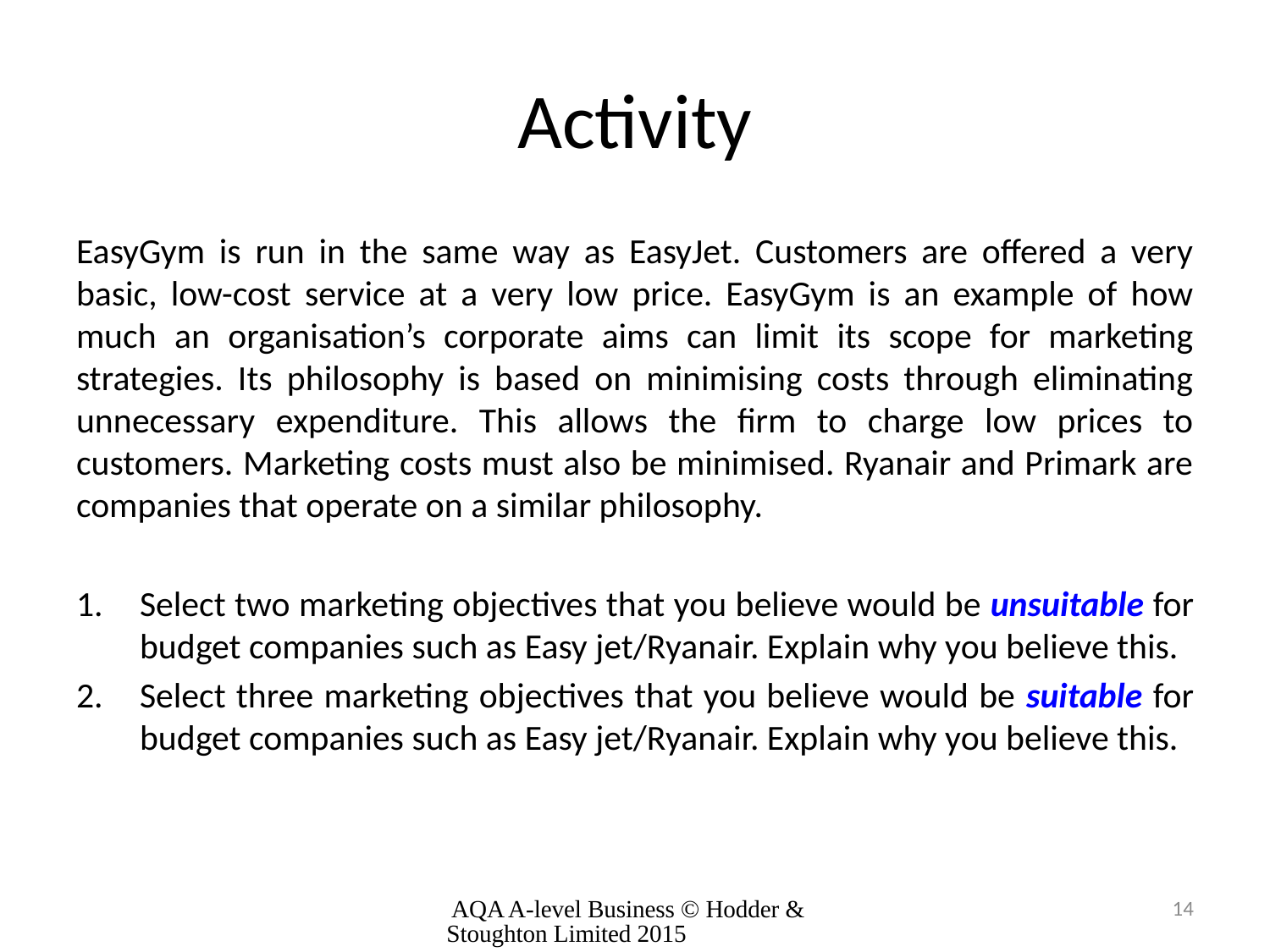

# Activity
EasyGym is run in the same way as EasyJet. Customers are offered a very basic, low-cost service at a very low price. EasyGym is an example of how much an organisation’s corporate aims can limit its scope for marketing strategies. Its philosophy is based on minimising costs through eliminating unnecessary expenditure. This allows the firm to charge low prices to customers. Marketing costs must also be minimised. Ryanair and Primark are companies that operate on a similar philosophy.

Select two marketing objectives that you believe would be unsuitable for budget companies such as Easy jet/Ryanair. Explain why you believe this.
Select three marketing objectives that you believe would be suitable for budget companies such as Easy jet/Ryanair. Explain why you believe this.

 AQA A-level Business © Hodder & Stoughton Limited 2015
14